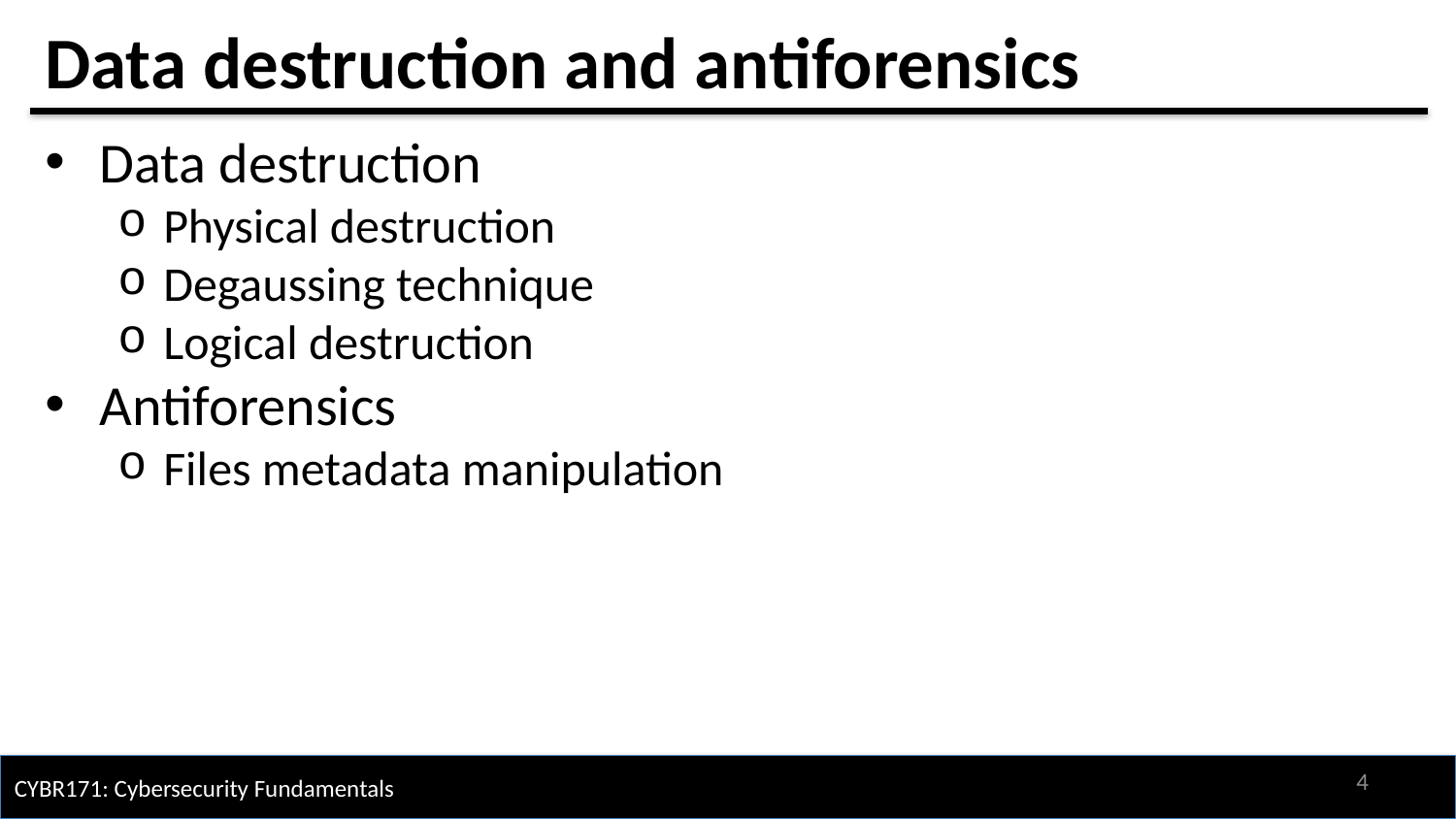

# Data destruction and antiforensics
Data destruction
Physical destruction
Degaussing technique
Logical destruction
Antiforensics
Files metadata manipulation

4